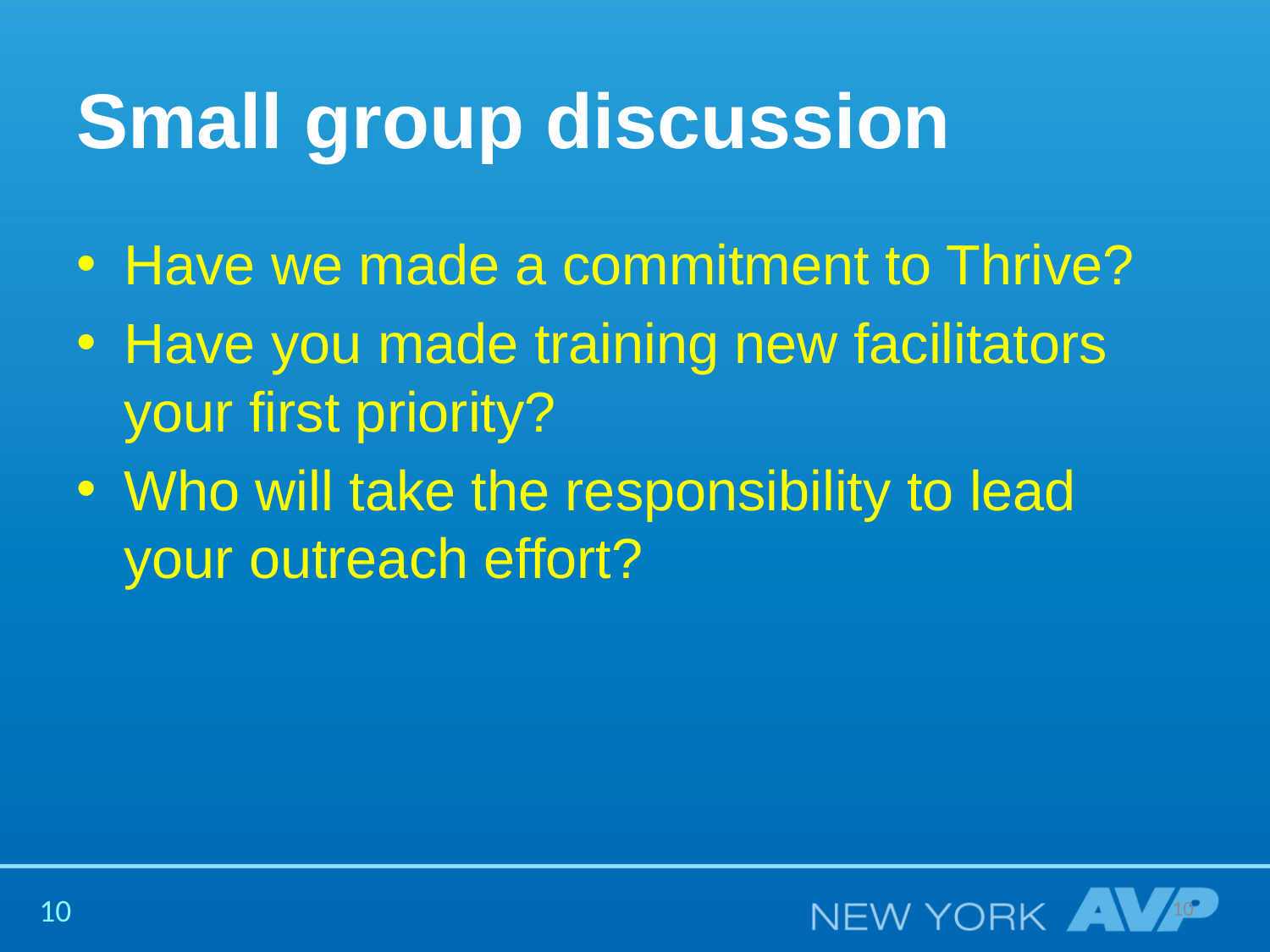

# Small group discussion
Have we made a commitment to Thrive?
Have you made training new facilitators your first priority?
Who will take the responsibility to lead your outreach effort?
10
10